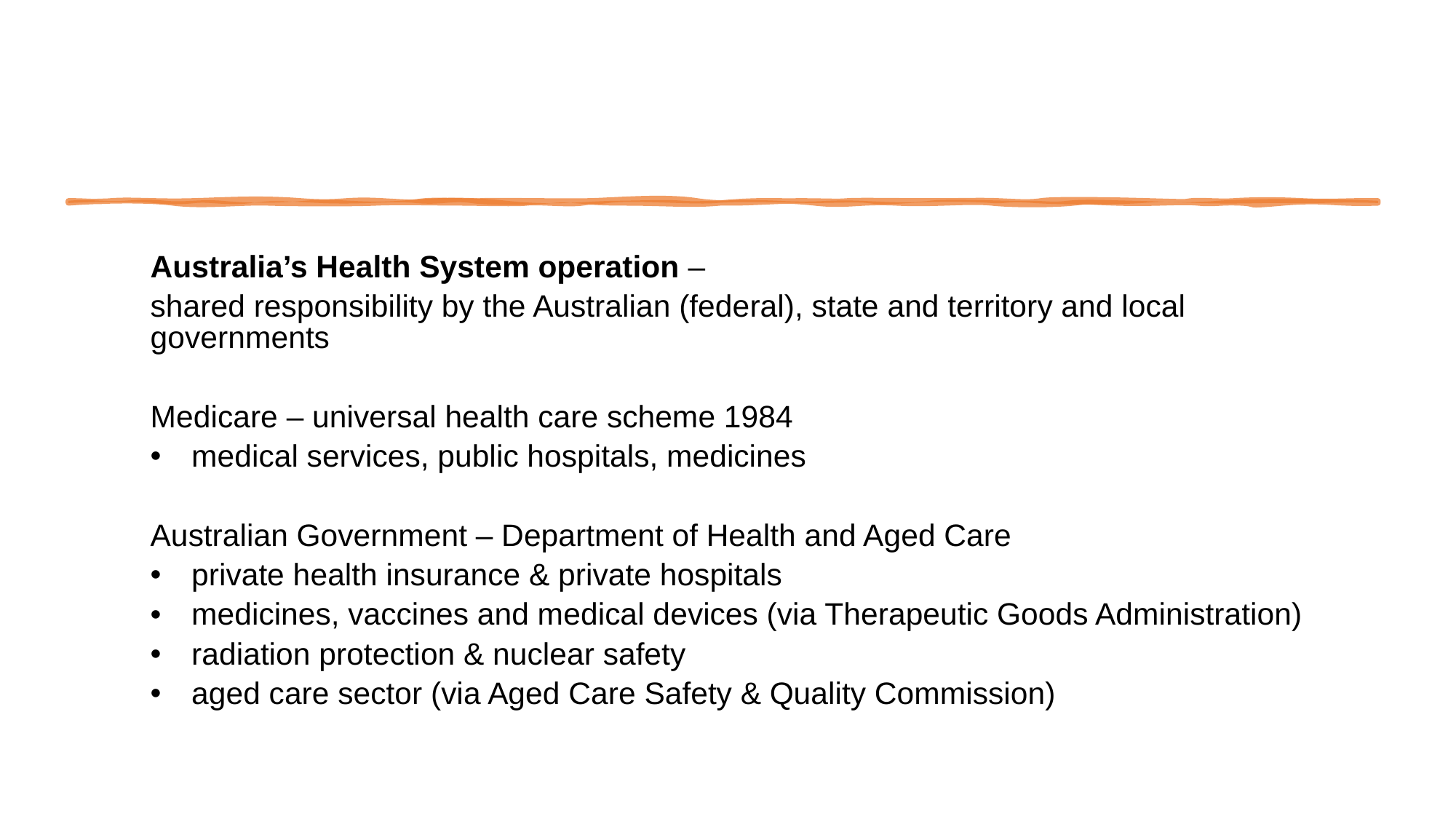

Australia’s Health System operation –
shared responsibility by the Australian (federal), state and territory and local governments

Medicare – universal health care scheme 1984
medical services, public hospitals, medicines

Australian Government – Department of Health and Aged Care
private health insurance & private hospitals
medicines, vaccines and medical devices (via Therapeutic Goods Administration)
radiation protection & nuclear safety
aged care sector (via Aged Care Safety & Quality Commission)